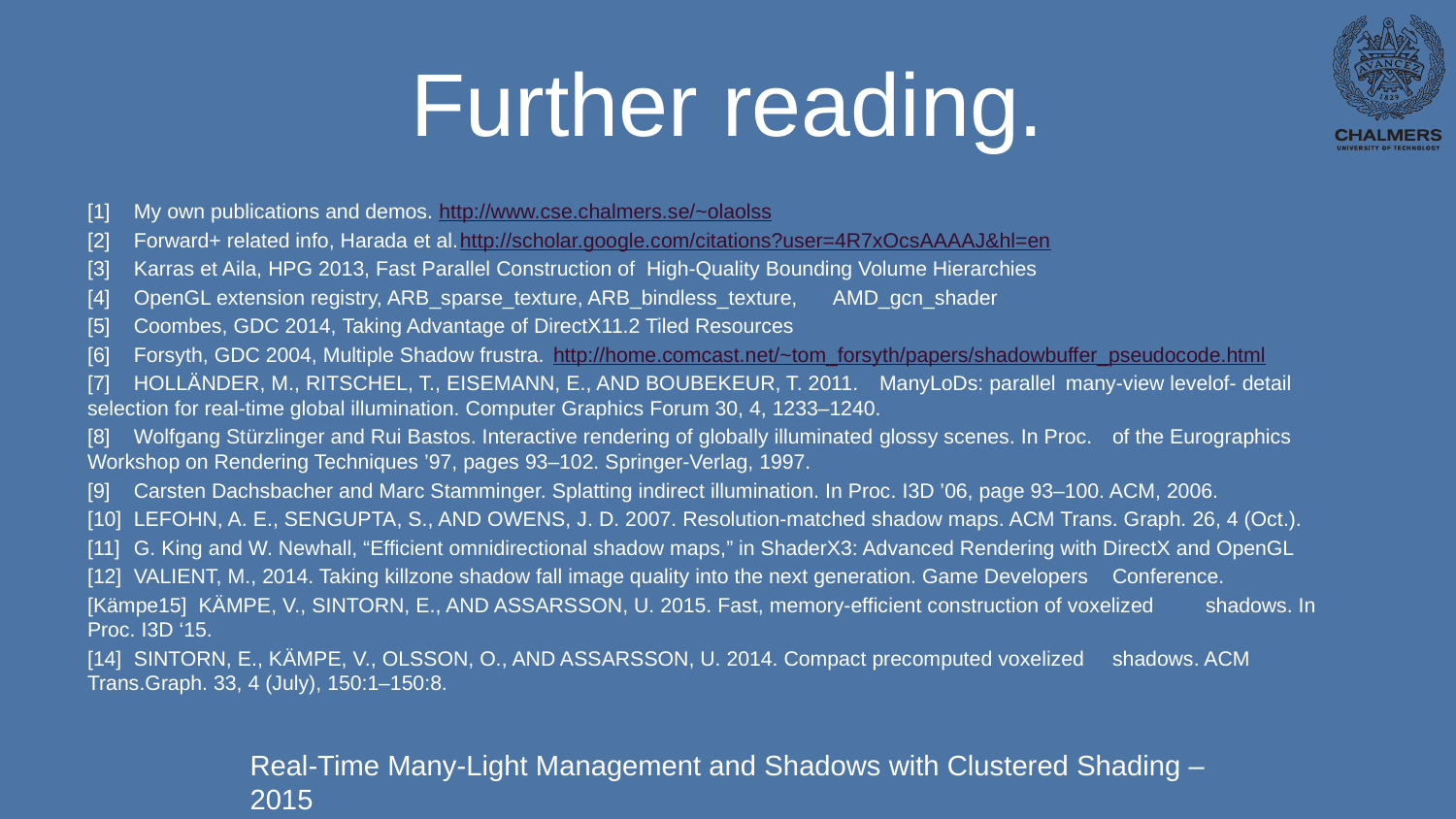

# Further reading.
[1]	My own publications and demos. http://www.cse.chalmers.se/~olaolss
[2]	Forward+ related info, Harada et al.	http://scholar.google.com/citations?user=4R7xOcsAAAAJ&hl=en
[3]	Karras et Aila, HPG 2013, Fast Parallel Construction of  High-Quality Bounding Volume Hierarchies
[4]	OpenGL extension registry, ARB_sparse_texture, ARB_bindless_texture, 	AMD_gcn_shader
[5]	Coombes, GDC 2014, Taking Advantage of DirectX11.2 Tiled Resources
[6]	Forsyth, GDC 2004, Multiple Shadow frustra.	http://home.comcast.net/~tom_forsyth/papers/shadowbuffer_pseudocode.html
[7]	HOLLÄNDER, M., RITSCHEL, T., EISEMANN, E., AND BOUBEKEUR, T. 2011. 	ManyLoDs: parallel 	many-view levelof- detail selection for real-time global illumination. Computer Graphics Forum 30, 4, 1233–1240.
[8]	Wolfgang Stürzlinger and Rui Bastos. Interactive rendering of globally illuminated	glossy scenes. In Proc. 	of the Eurographics Workshop on Rendering Techniques ’97, pages 93–102. Springer-Verlag, 1997.
[9]	Carsten Dachsbacher and Marc Stamminger. Splatting indirect illumination. In Proc. I3D ’06, page 93–100. ACM, 2006.
[10]	LEFOHN, A. E., SENGUPTA, S., AND OWENS, J. D. 2007. Resolution-matched shadow maps. ACM Trans. Graph. 26, 4 (Oct.).
[11]	G. King and W. Newhall, “Efficient omnidirectional shadow maps,” in ShaderX3: Advanced Rendering with DirectX and OpenGL
[12]	VALIENT, M., 2014. Taking killzone shadow fall image quality into the next generation. Game Developers 	Conference.
[Kämpe15]  KÄMPE, V., SINTORN, E., AND ASSARSSON, U. 2015. Fast, memory-efficient construction of voxelized 	shadows. In Proc. I3D ‘15.
[14]	SINTORN, E., KÄMPE, V., OLSSON, O., AND ASSARSSON, U. 2014. Compact precomputed voxelized 	shadows. ACM Trans.Graph. 33, 4 (July), 150:1–150:8.